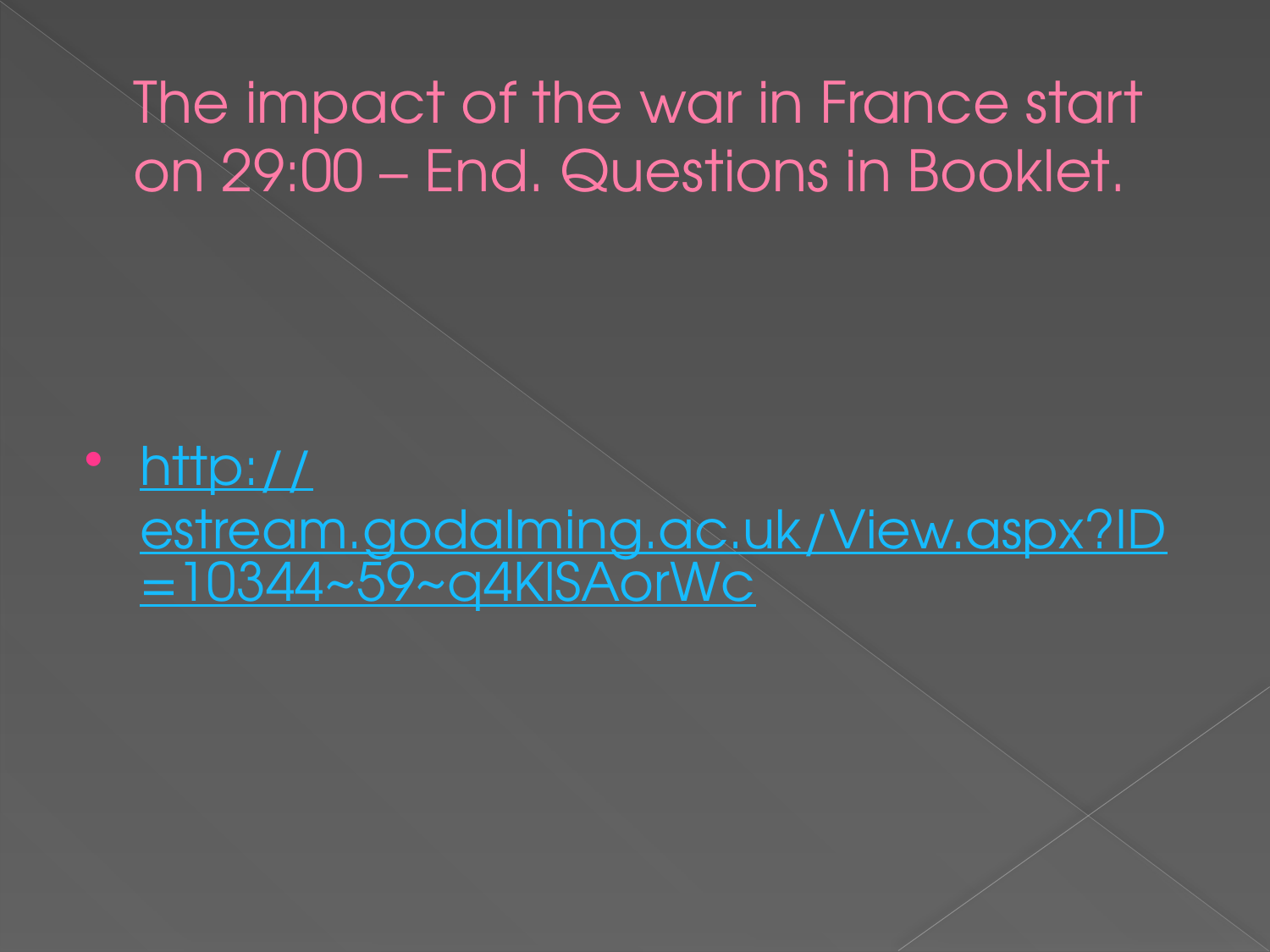

# The impact of the war in France start on 29:00 – End. Questions in Booklet.
http://estream.godalming.ac.uk/View.aspx?ID=10344~59~q4KlSAorWc